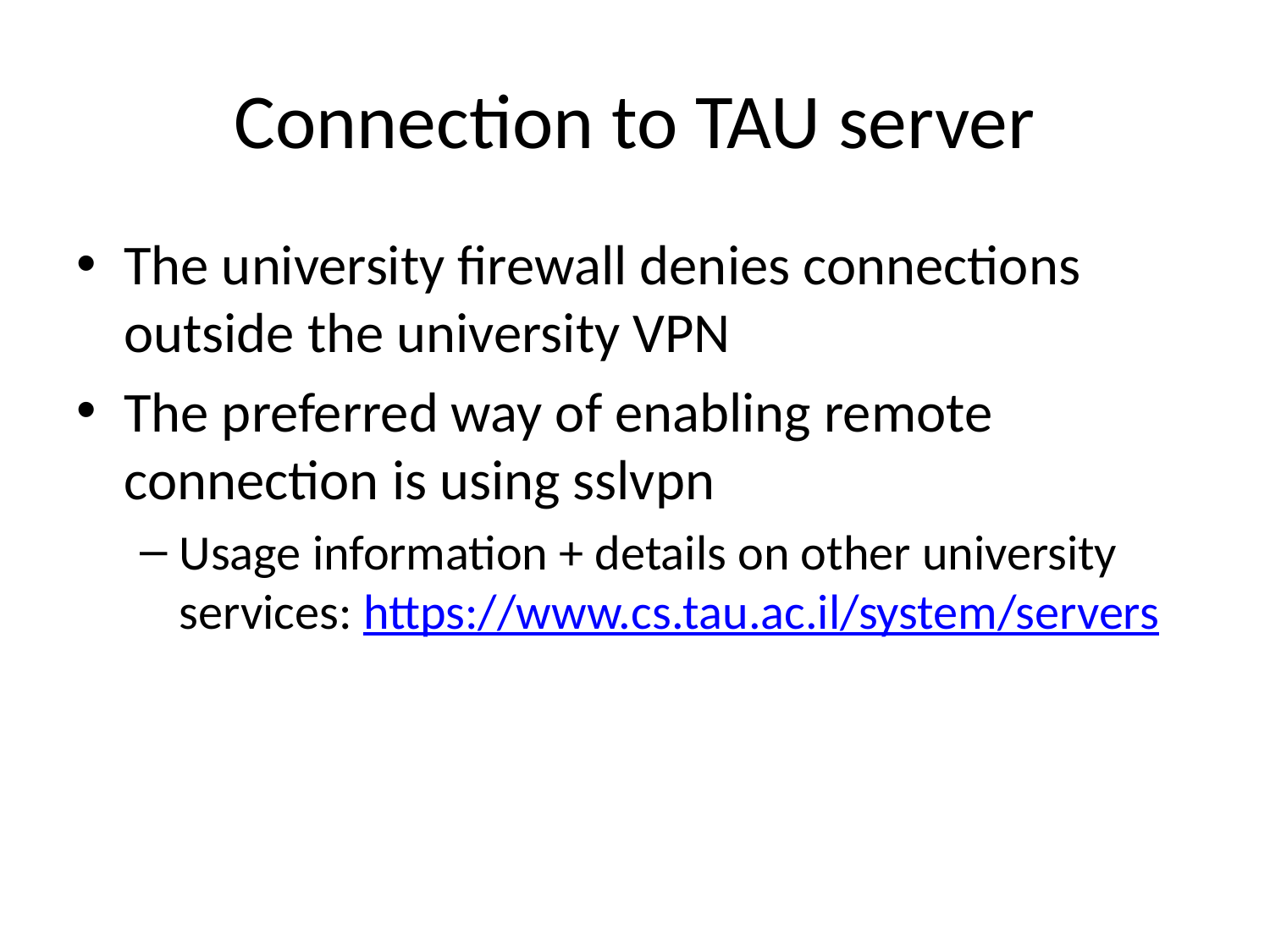

# Connection to TAU server
The university firewall denies connections outside the university VPN
The preferred way of enabling remote connection is using sslvpn
Usage information + details on other university services: https://www.cs.tau.ac.il/system/servers